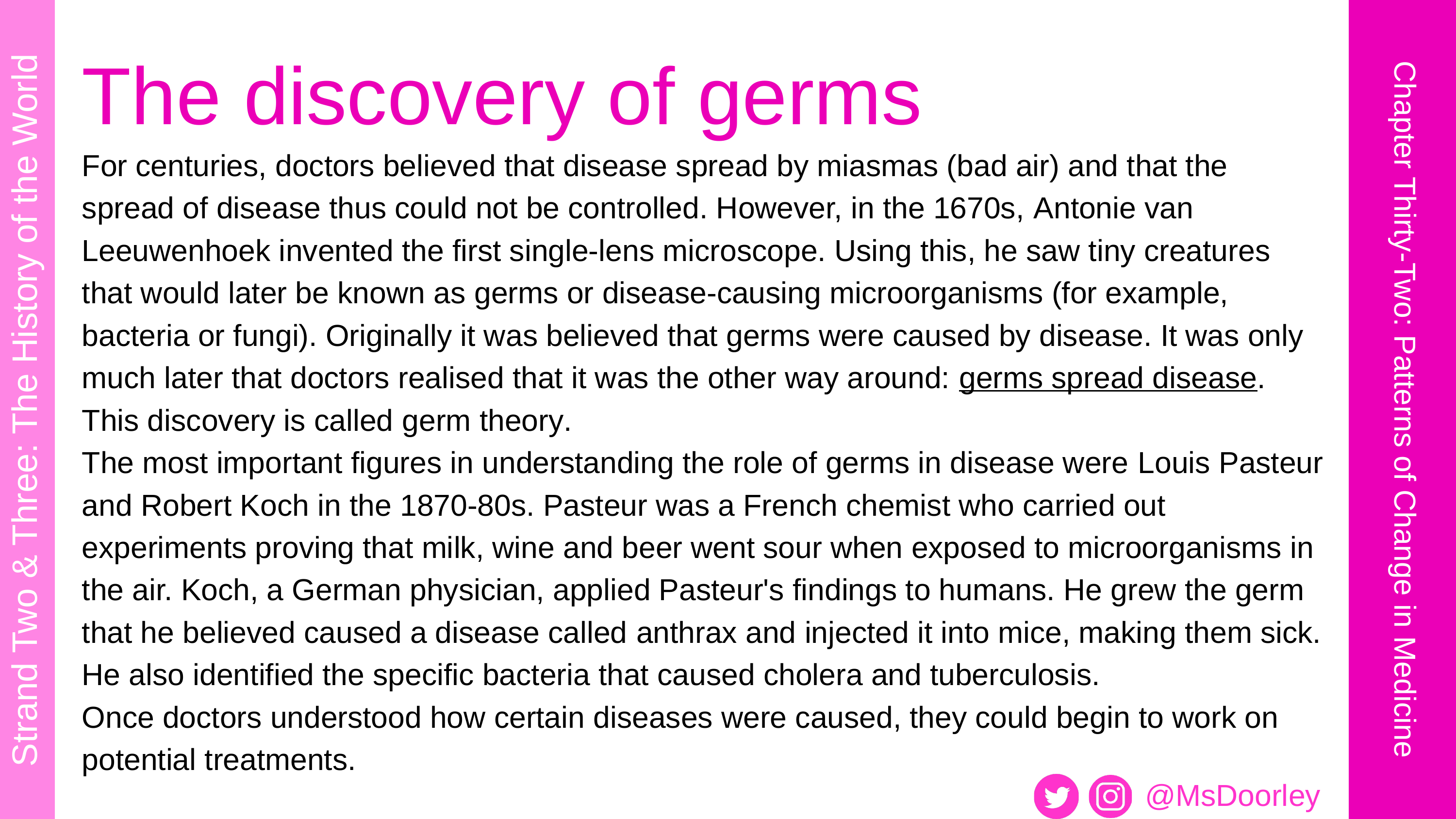

The discovery of germs
For centuries, doctors believed that disease spread by miasmas (bad air) and that the spread of disease thus could not be controlled. However, in the 1670s, Antonie van Leeuwenhoek invented the first single-lens microscope. Using this, he saw tiny creatures that would later be known as germs or disease-causing microorganisms (for example, bacteria or fungi). Originally it was believed that germs were caused by disease. It was only much later that doctors realised that it was the other way around: germs spread disease. This discovery is called germ theory.
The most important figures in understanding the role of germs in disease were Louis Pasteur and Robert Koch in the 1870-80s. Pasteur was a French chemist who carried out experiments proving that milk, wine and beer went sour when exposed to microorganisms in the air. Koch, a German physician, applied Pasteur's findings to humans. He grew the germ that he believed caused a disease called anthrax and injected it into mice, making them sick. He also identified the specific bacteria that caused cholera and tuberculosis.
Once doctors understood how certain diseases were caused, they could begin to work on potential treatments.
Strand Two & Three: The History of the World
Chapter Thirty-Two: Patterns of Change in Medicine

@MsDoorley